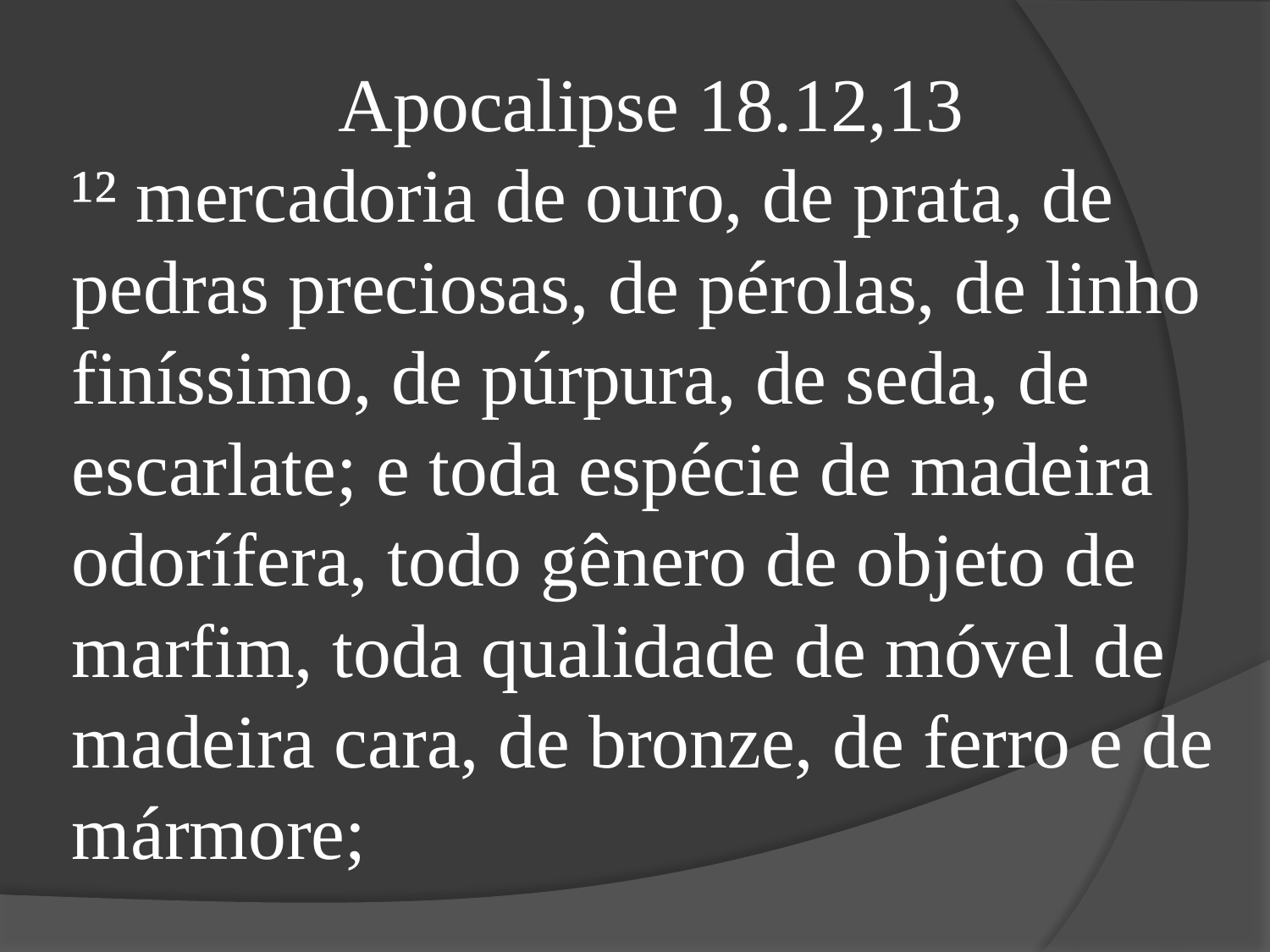

Apocalipse 18.12,13
¹² mercadoria de ouro, de prata, de pedras preciosas, de pérolas, de linho finíssimo, de púrpura, de seda, de escarlate; e toda espécie de madeira odorífera, todo gênero de objeto de marfim, toda qualidade de móvel de madeira cara, de bronze, de ferro e de mármore;